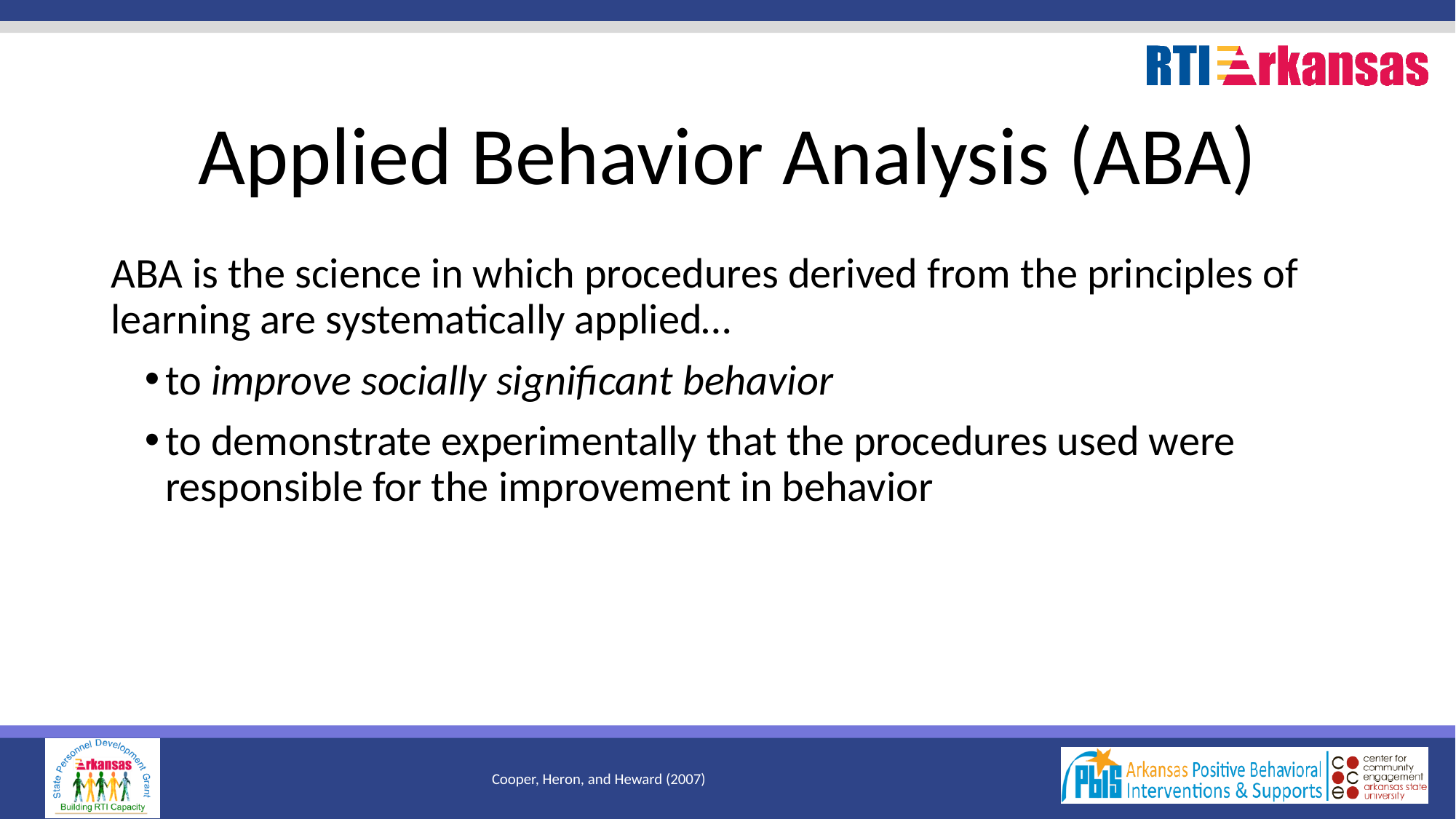

# Applied Behavior Analysis (ABA)
ABA is the science in which procedures derived from the principles of learning are systematically applied…
to improve socially significant behavior
to demonstrate experimentally that the procedures used were responsible for the improvement in behavior
Cooper, Heron, and Heward (2007)